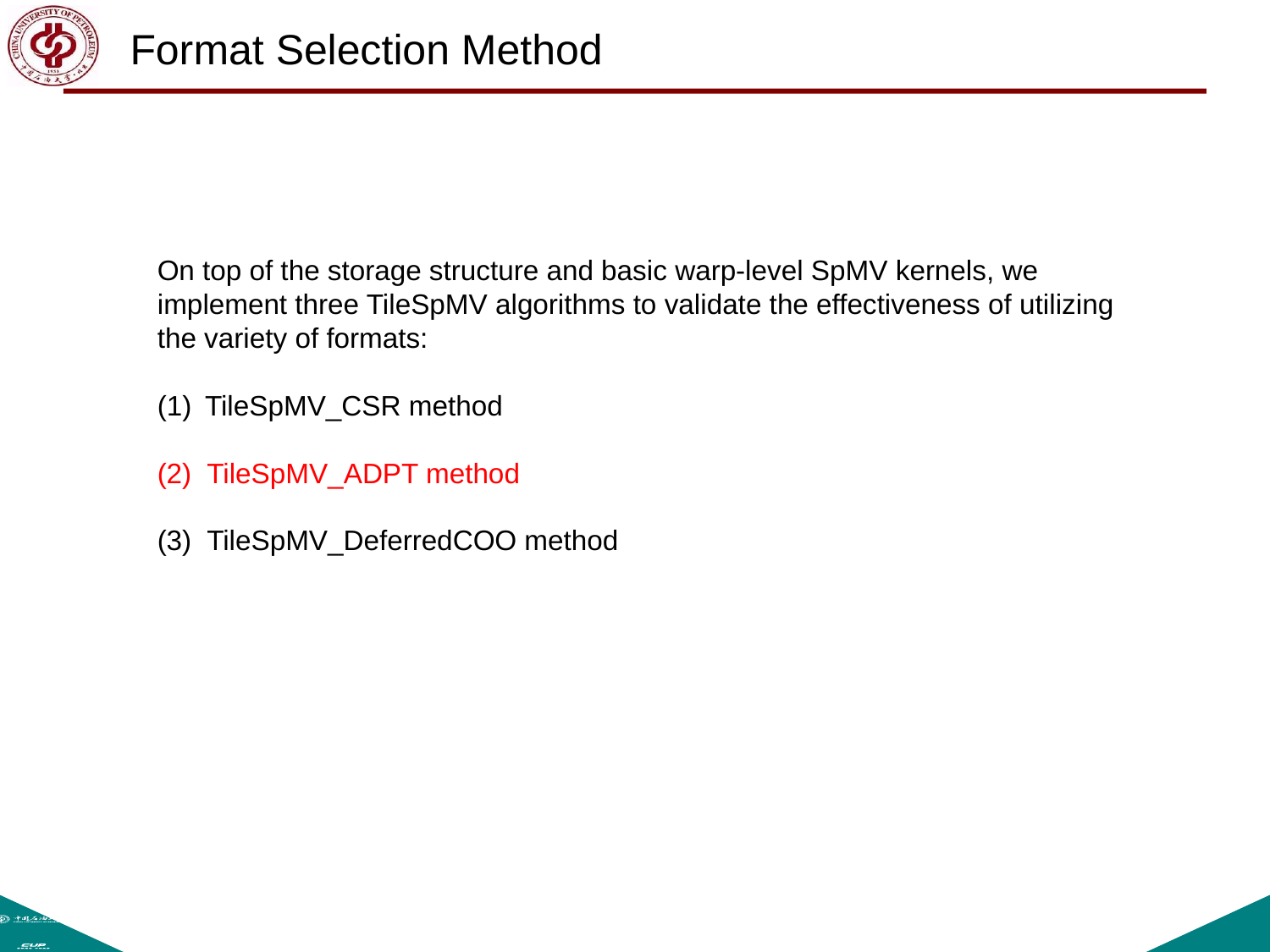

Format Selection Method

On top of the storage structure and basic warp-level SpMV kernels, we implement three TileSpMV algorithms to validate the effectiveness of utilizing the variety of formats:

TileSpMV_CSR method

(2)  TileSpMV_ADPT method

(3)  TileSpMV_DeferredCOO method